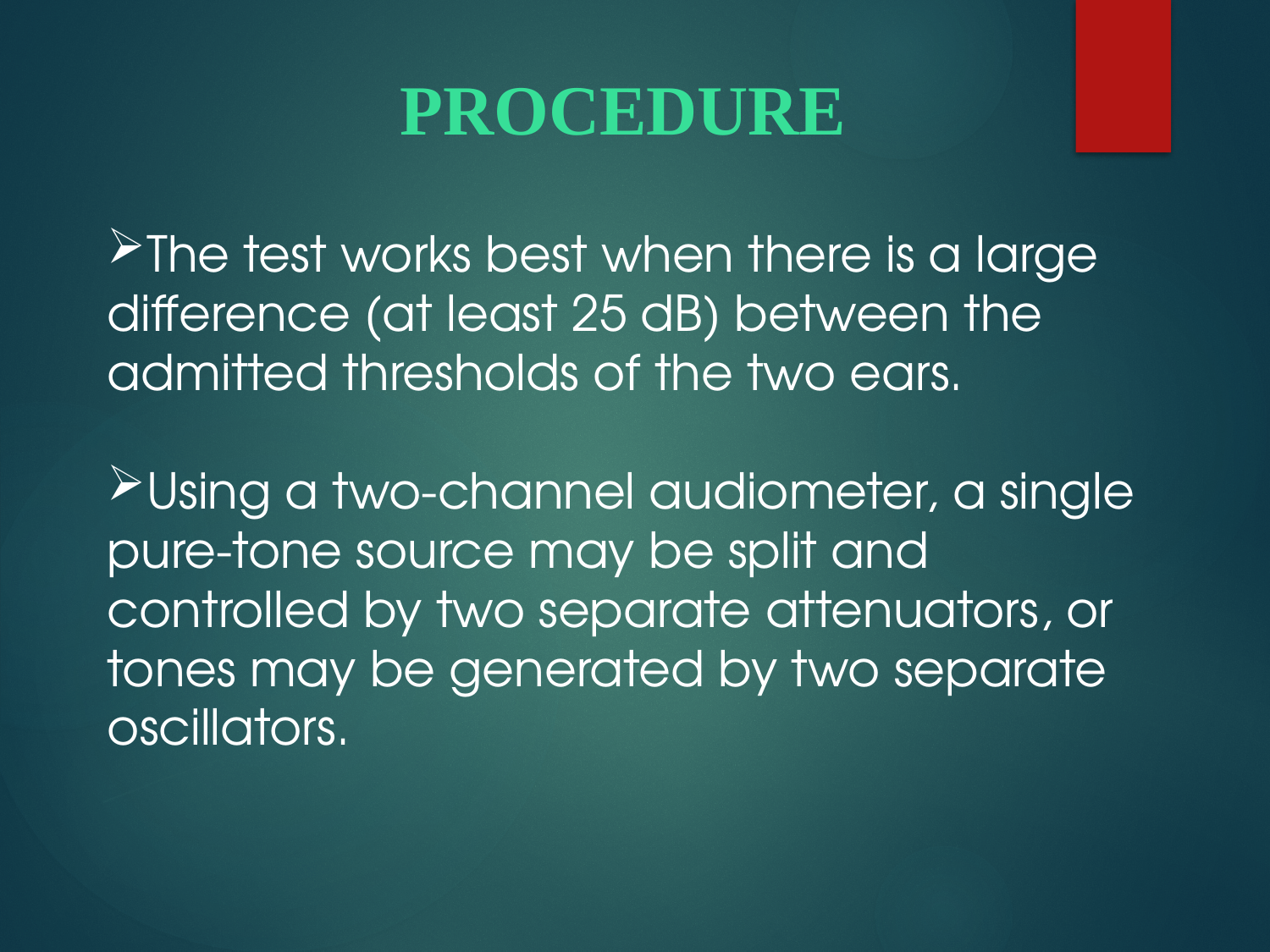

PROCEDURE
The test works best when there is a large difference (at least 25 dB) between the admitted thresholds of the two ears.

Using a two-channel audiometer, a single pure-tone source may be split and controlled by two separate attenuators, or tones may be generated by two separate oscillators.